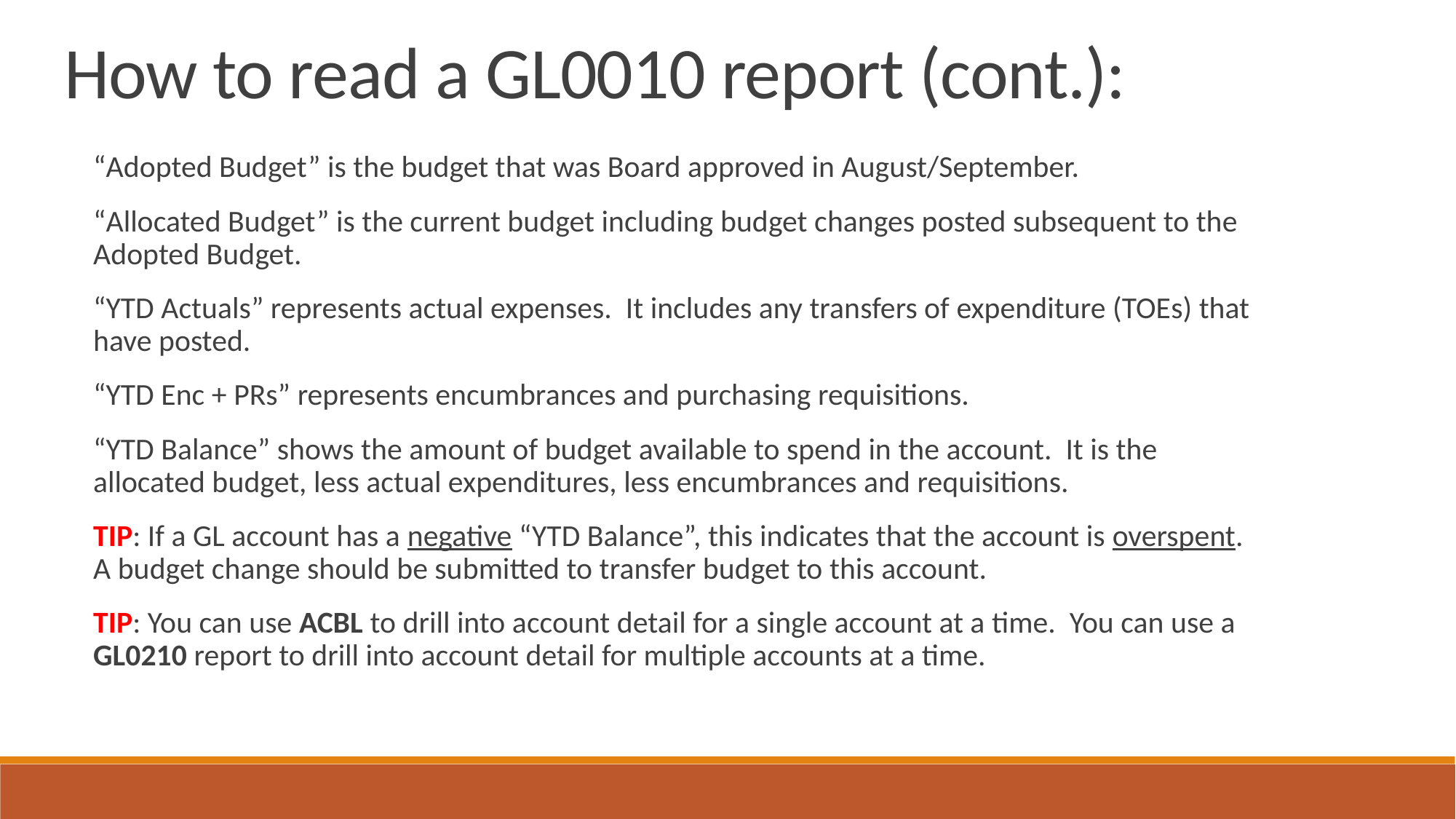

How to read a GL0010 report (cont.):

“Adopted Budget” is the budget that was Board approved in August/September.
“Allocated Budget” is the current budget including budget changes posted subsequent to the Adopted Budget.
“YTD Actuals” represents actual expenses.  It includes any transfers of expenditure (TOEs) that have posted.
“YTD Enc + PRs” represents encumbrances and purchasing requisitions.
“YTD Balance” shows the amount of budget available to spend in the account.  It is the allocated budget, less actual expenditures, less encumbrances and requisitions.
TIP: If a GL account has a negative “YTD Balance”, this indicates that the account is overspent. A budget change should be submitted to transfer budget to this account.
TIP: You can use ACBL to drill into account detail for a single account at a time.  You can use a GL0210 report to drill into account detail for multiple accounts at a time.